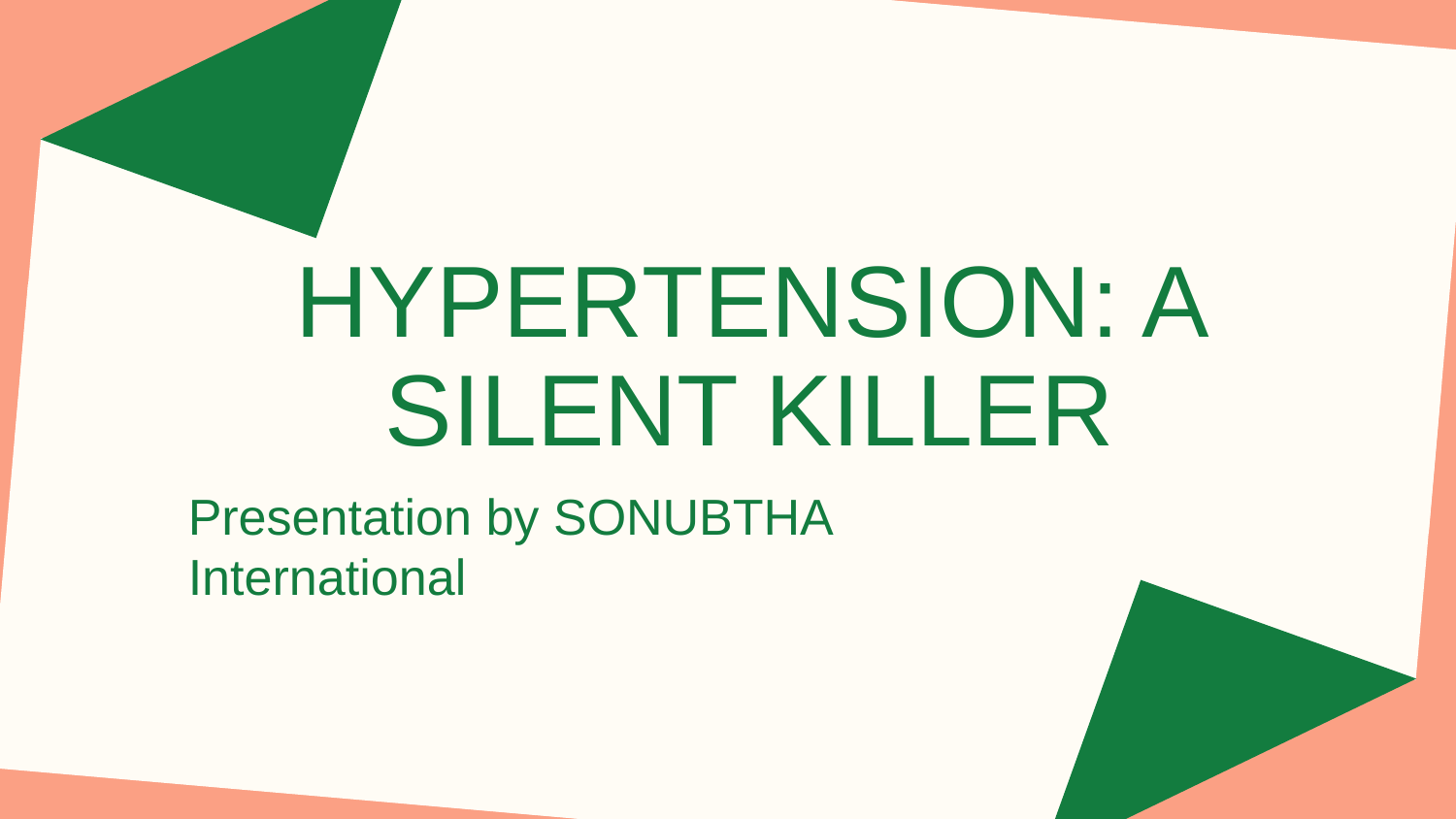

# HYPERTENSION: A SILENT KILLER
Presentation by SONUBTHA International